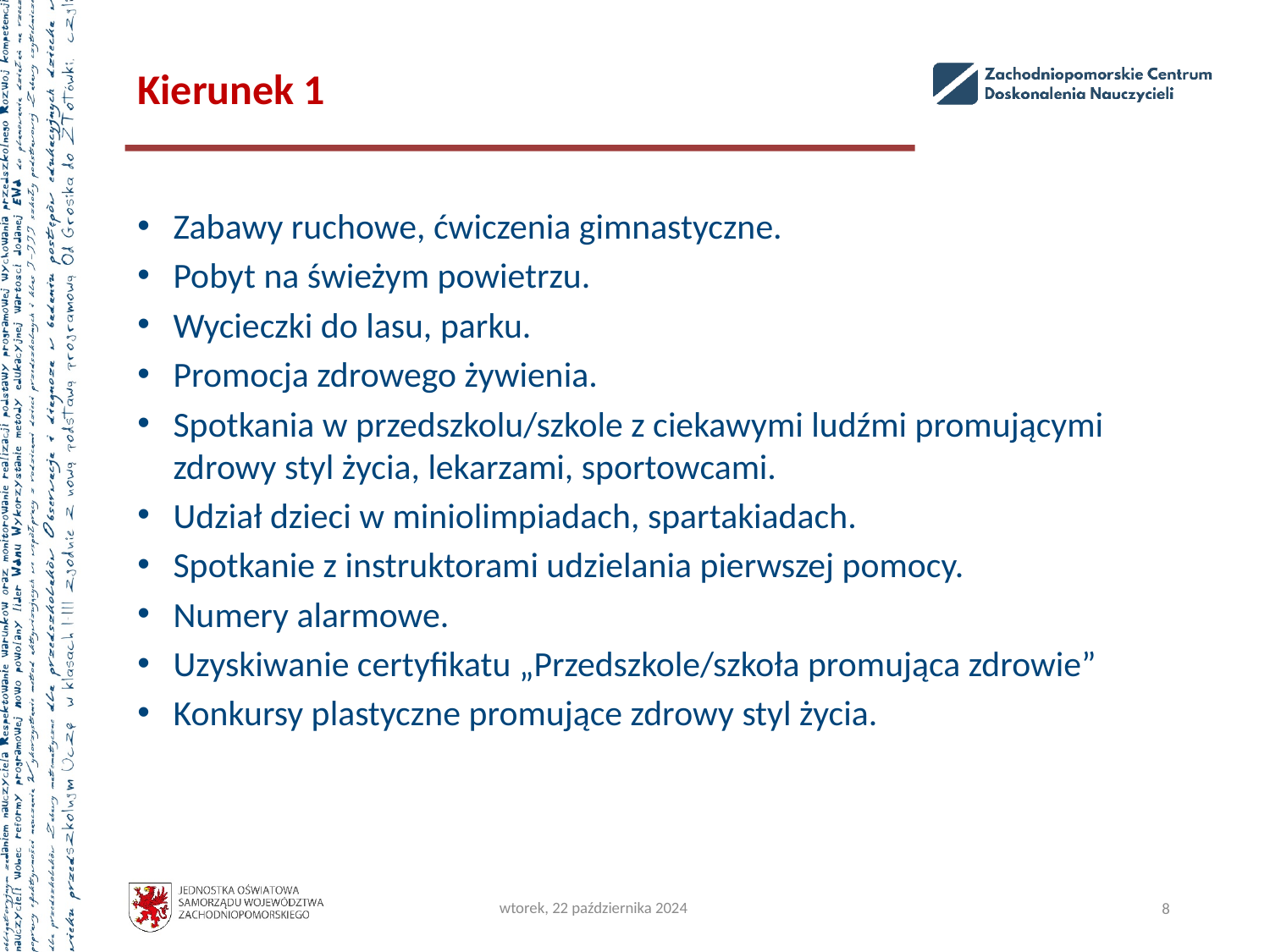

# Kierunek 1
Zabawy ruchowe, ćwiczenia gimnastyczne.
Pobyt na świeżym powietrzu.
Wycieczki do lasu, parku.
Promocja zdrowego żywienia.
Spotkania w przedszkolu/szkole z ciekawymi ludźmi promującymi zdrowy styl życia, lekarzami, sportowcami.
Udział dzieci w miniolimpiadach, spartakiadach.
Spotkanie z instruktorami udzielania pierwszej pomocy.
Numery alarmowe.
Uzyskiwanie certyfikatu „Przedszkole/szkoła promująca zdrowie”
Konkursy plastyczne promujące zdrowy styl życia.

wtorek, 22 października 2024
8